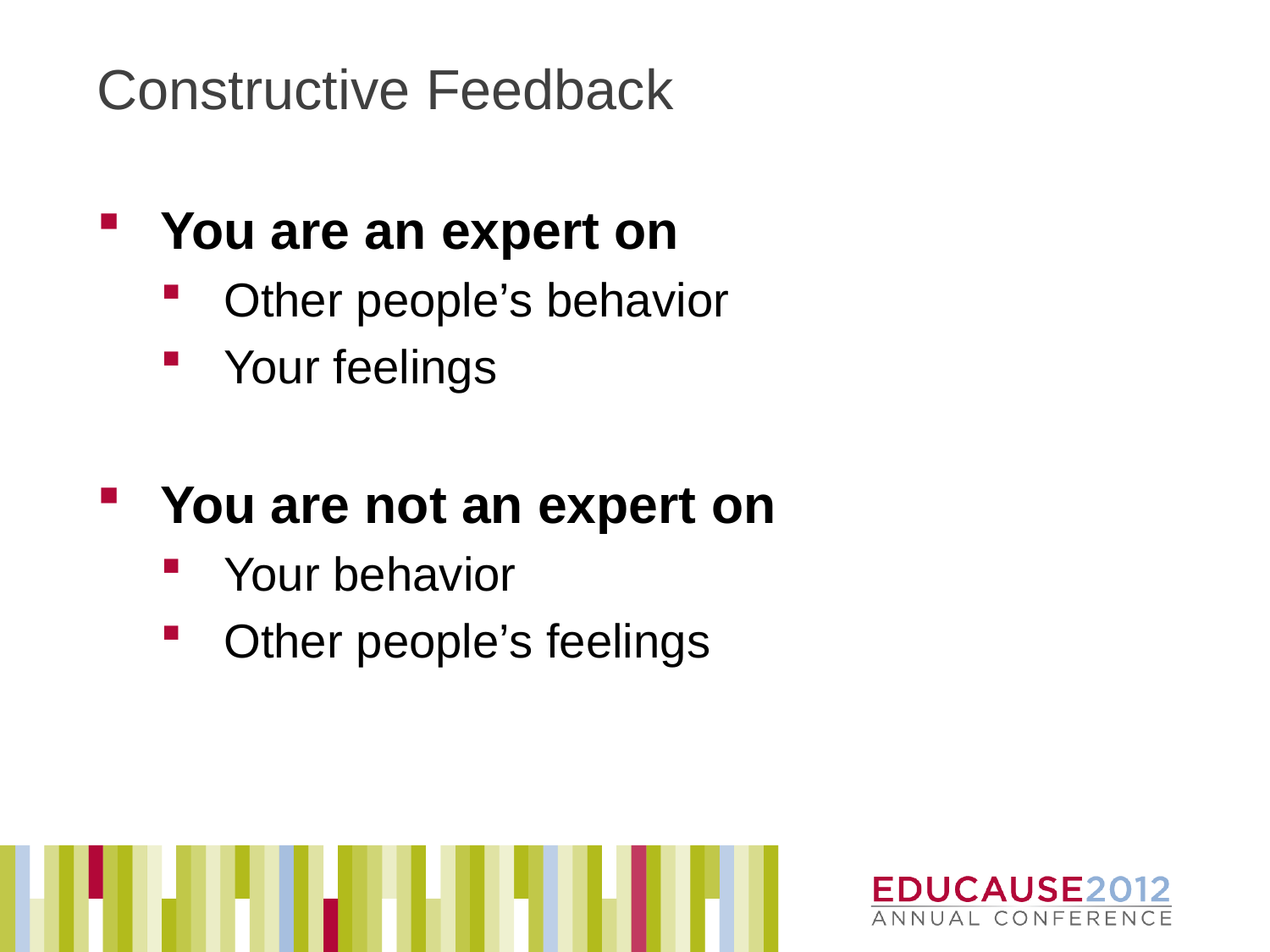

# Constructive Feedback
You are an expert on
Other people’s behavior
Your feelings

You are not an expert on
Your behavior
Other people’s feelings